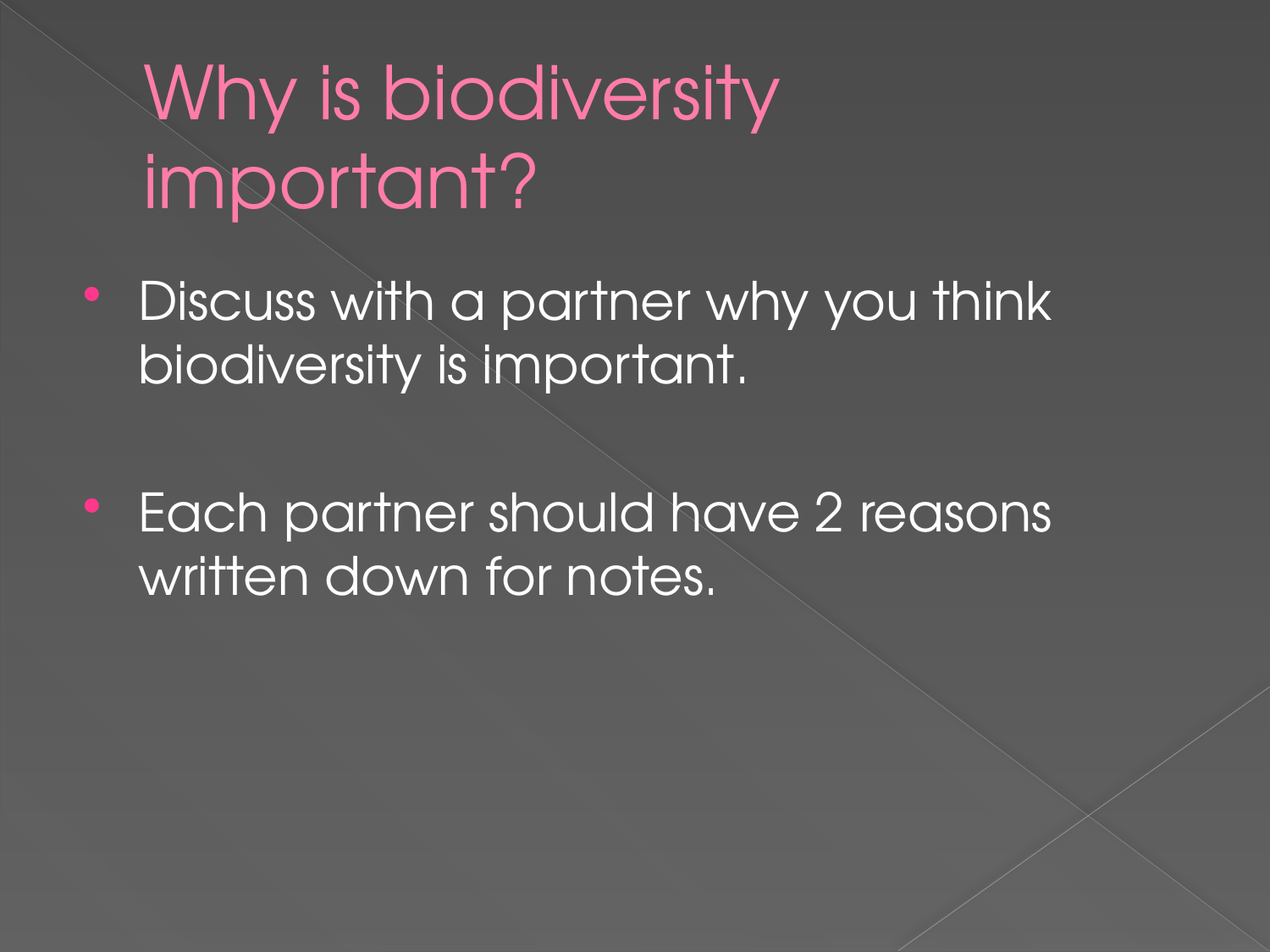

# Why is biodiversity important?
Discuss with a partner why you think biodiversity is important.

Each partner should have 2 reasons written down for notes.